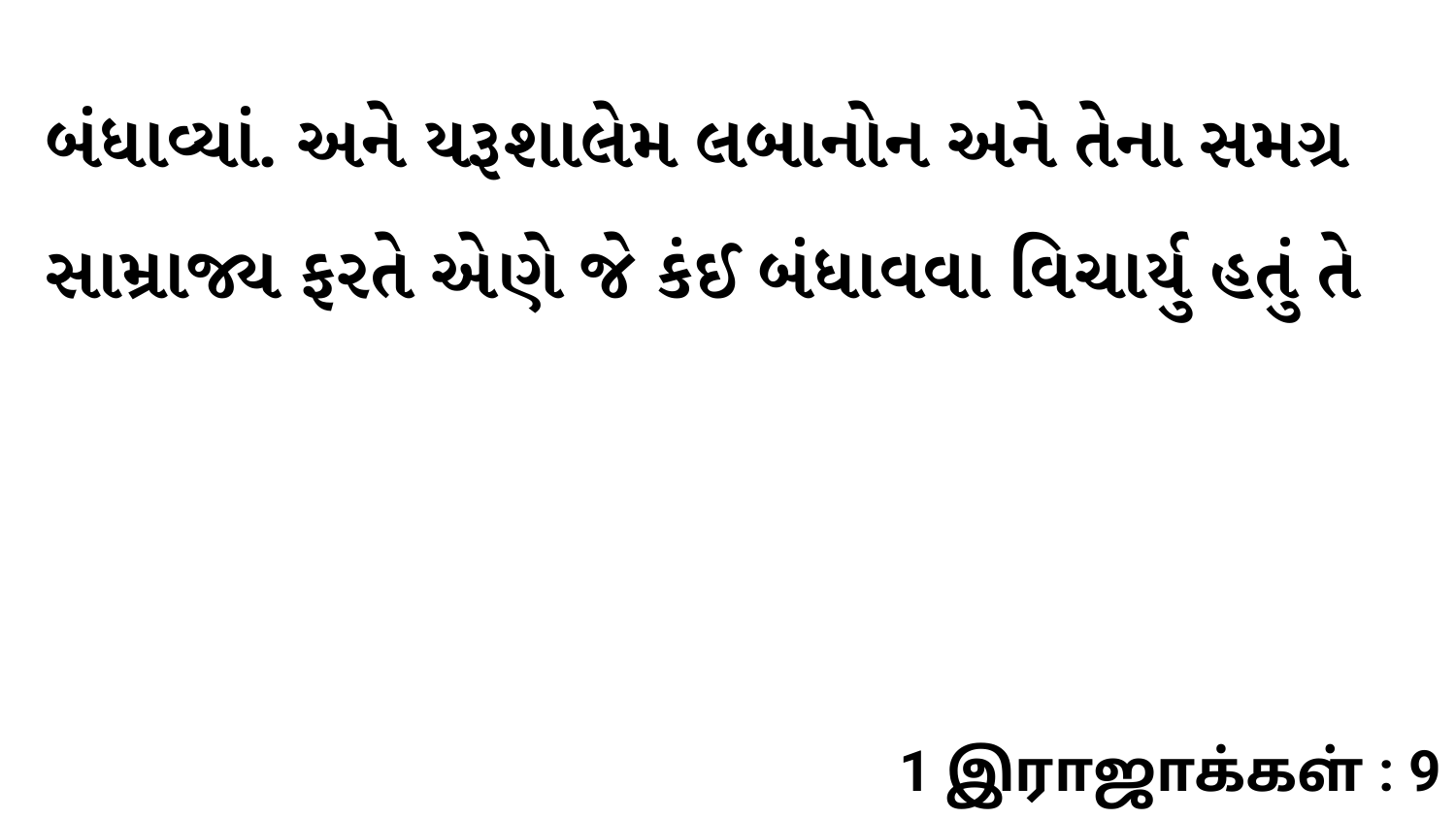

બંધાવ્યાં. અને યરૂશાલેમ લબાનોન અને તેના સમગ્ર સામ્રાજ્ય ફરતે એણે જે કંઈ બંધાવવા વિચાર્યુ હતું તે
1 இராஜாக்கள் : 9